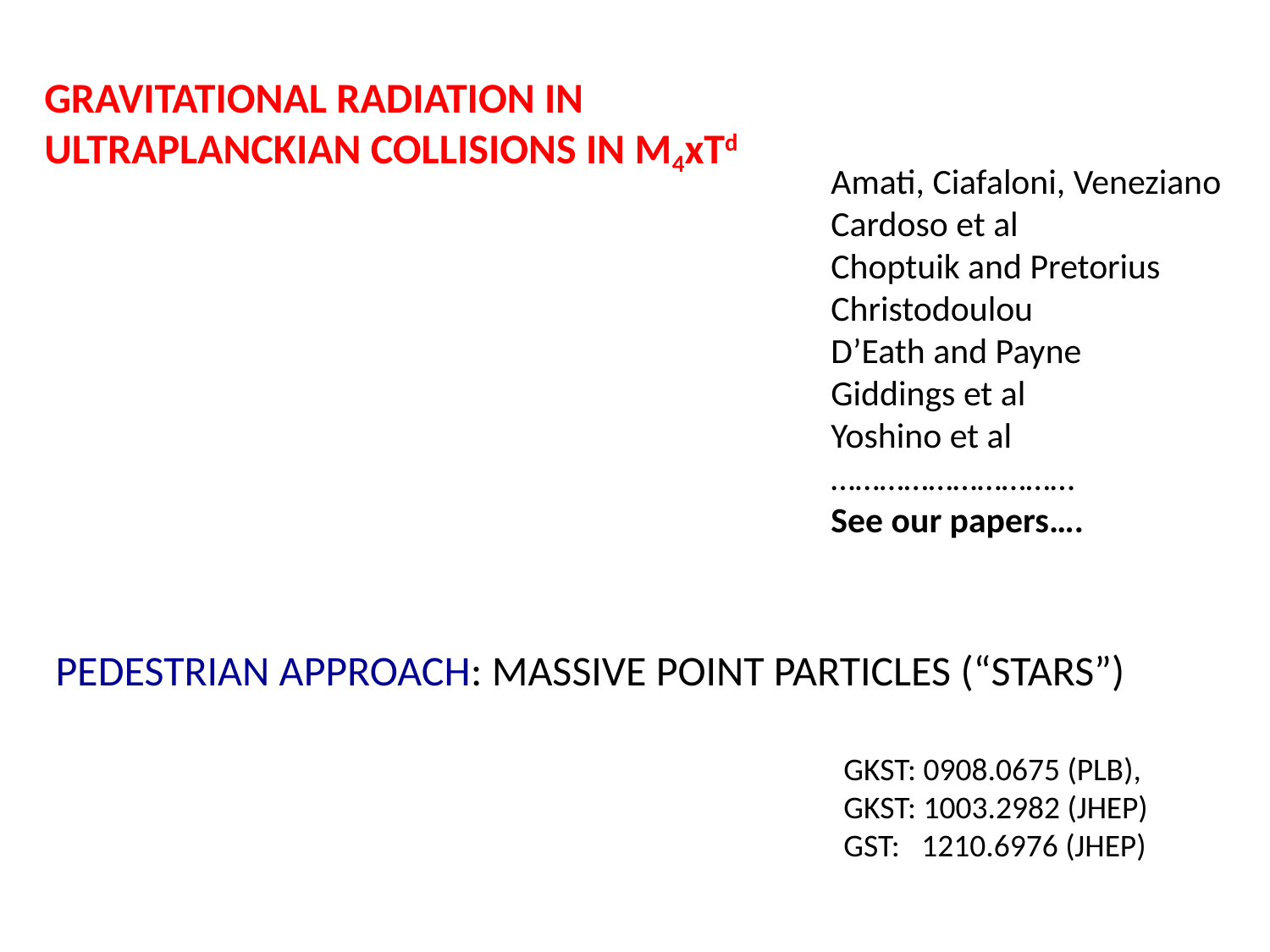

GRAVITATIONAL RADIATION IN
ULTRAPLANCKIAN COLLISIONS IN M4xTd
Amati, Ciafaloni, Veneziano
Cardoso et al
Choptuik and Pretorius
Christodoulou
D’Eath and Payne
Giddings et al
Yoshino et al
…………………………
See our papers….
PEDESTRIAN APPROACH: MASSIVE POINT PARTICLES (“STARS”)
GKST: 0908.0675 (PLB),
GKST: 1003.2982 (JHEP)
GST:   1210.6976 (JHEP)